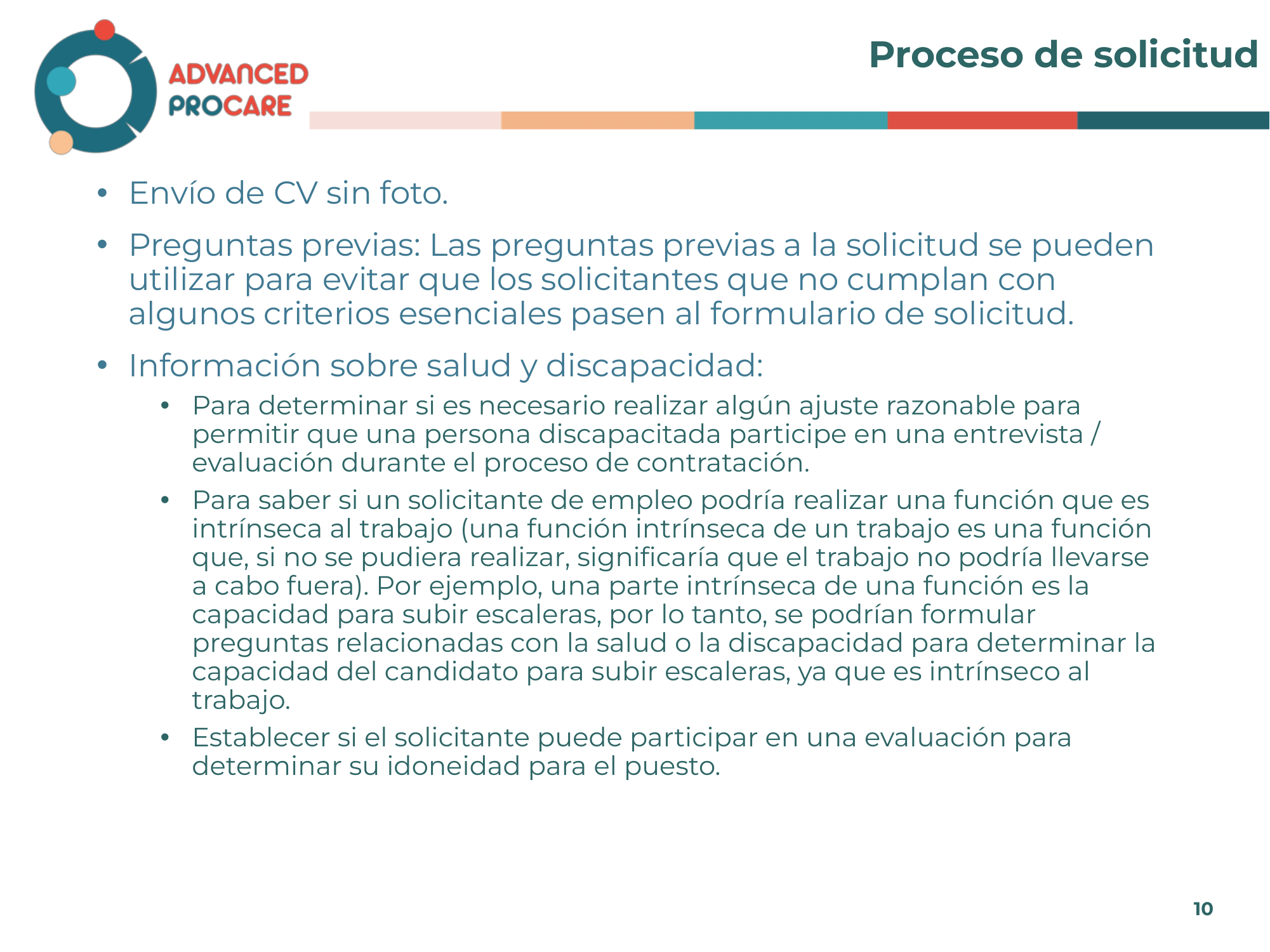

# Proceso de solicitud
Envío de CV sin foto.
Preguntas previas: Las preguntas previas a la solicitud se pueden utilizar para evitar que los solicitantes que no cumplan con algunos criterios esenciales pasen al formulario de solicitud.
Información sobre salud y discapacidad:
Para determinar si es necesario realizar algún ajuste razonable para permitir que una persona discapacitada participe en una entrevista / evaluación durante el proceso de contratación.
Para saber si un solicitante de empleo podría realizar una función que es intrínseca al trabajo (una función intrínseca de un trabajo es una función que, si no se pudiera realizar, significaría que el trabajo no podría llevarse a cabo fuera). Por ejemplo, una parte intrínseca de una función es la capacidad para subir escaleras, por lo tanto, se podrían formular preguntas relacionadas con la salud o la discapacidad para determinar la capacidad del candidato para subir escaleras, ya que es intrínseco al trabajo.
Establecer si el solicitante puede participar en una evaluación para determinar su idoneidad para el puesto.